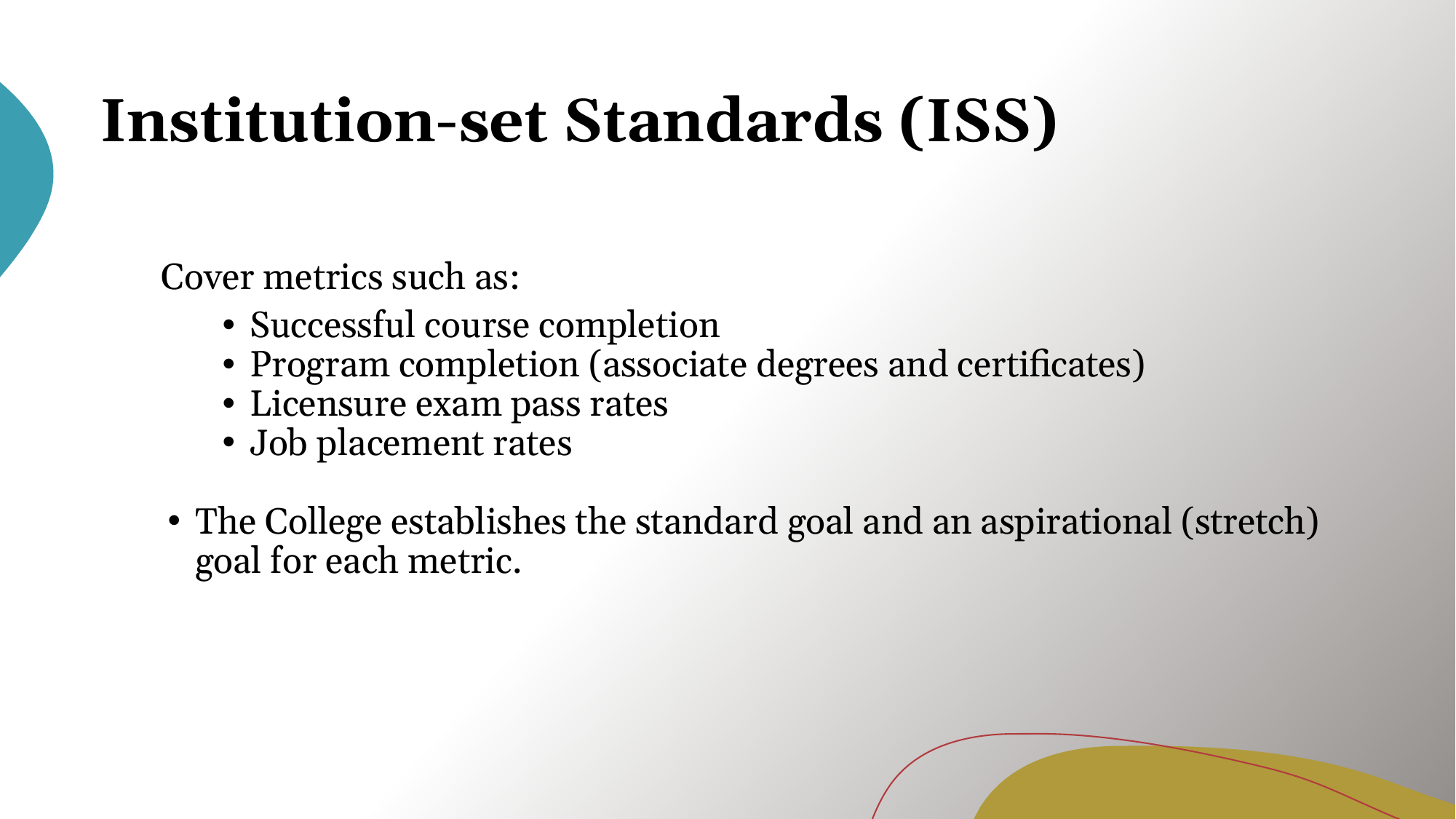

# Institution-set Standards (ISS)
Cover metrics such as:
Successful course completion
Program completion (associate degrees and certificates)
Licensure exam pass rates
Job placement rates

The College establishes the standard goal and an aspirational (stretch) goal for each metric.